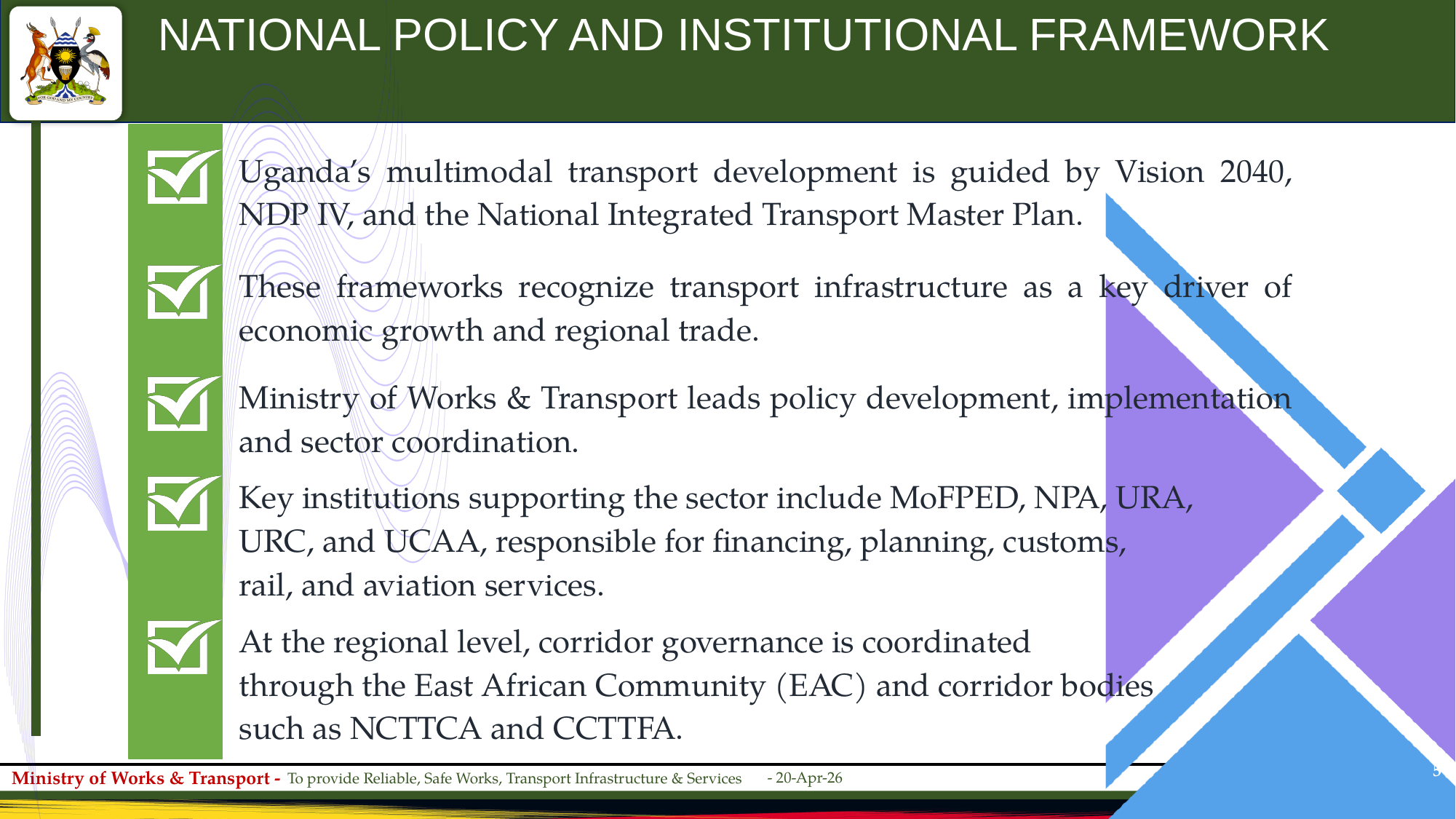

NATIONAL POLICY AND INSTITUTIONAL FRAMEWORK

Uganda’s multimodal transport development is guided by Vision 2040, NDP IV, and the National Integrated Transport Master Plan.

These frameworks recognize transport infrastructure as a key driver of economic growth and regional trade.

Ministry of Works & Transport leads policy development, implementation and sector coordination.

Key institutions supporting the sector include MoFPED, NPA, URA,
URC, and UCAA, responsible for financing, planning, customs,
rail, and aviation services.

At the regional level, corridor governance is coordinated
through the East African Community (EAC) and corridor bodies
such as NCTTCA and CCTTFA.

5